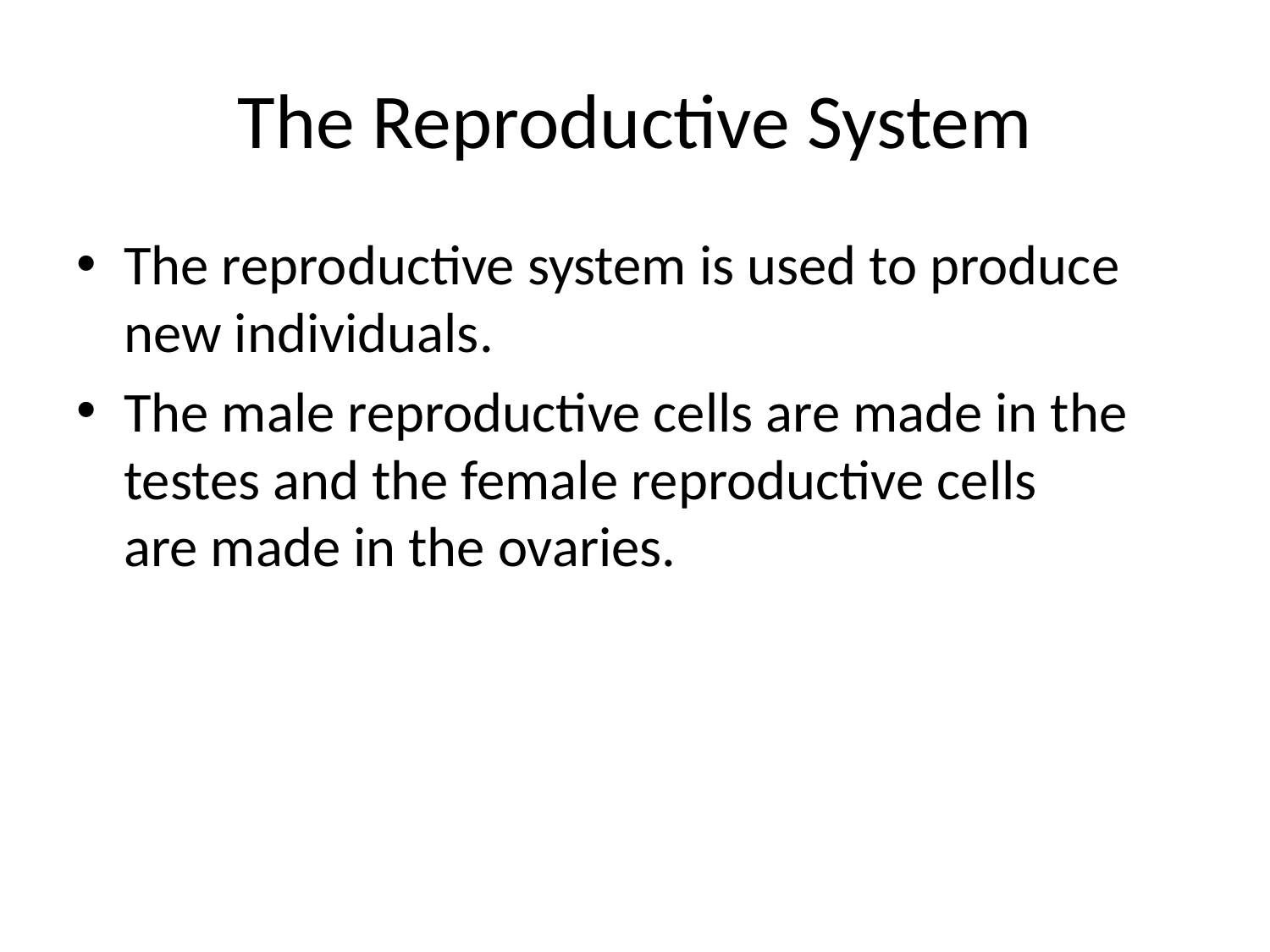

# The Reproductive System
The reproductive system is used to produce 	new individuals.
The male reproductive cells are made in the	testes and the female reproductive cells 	are made in the ovaries.